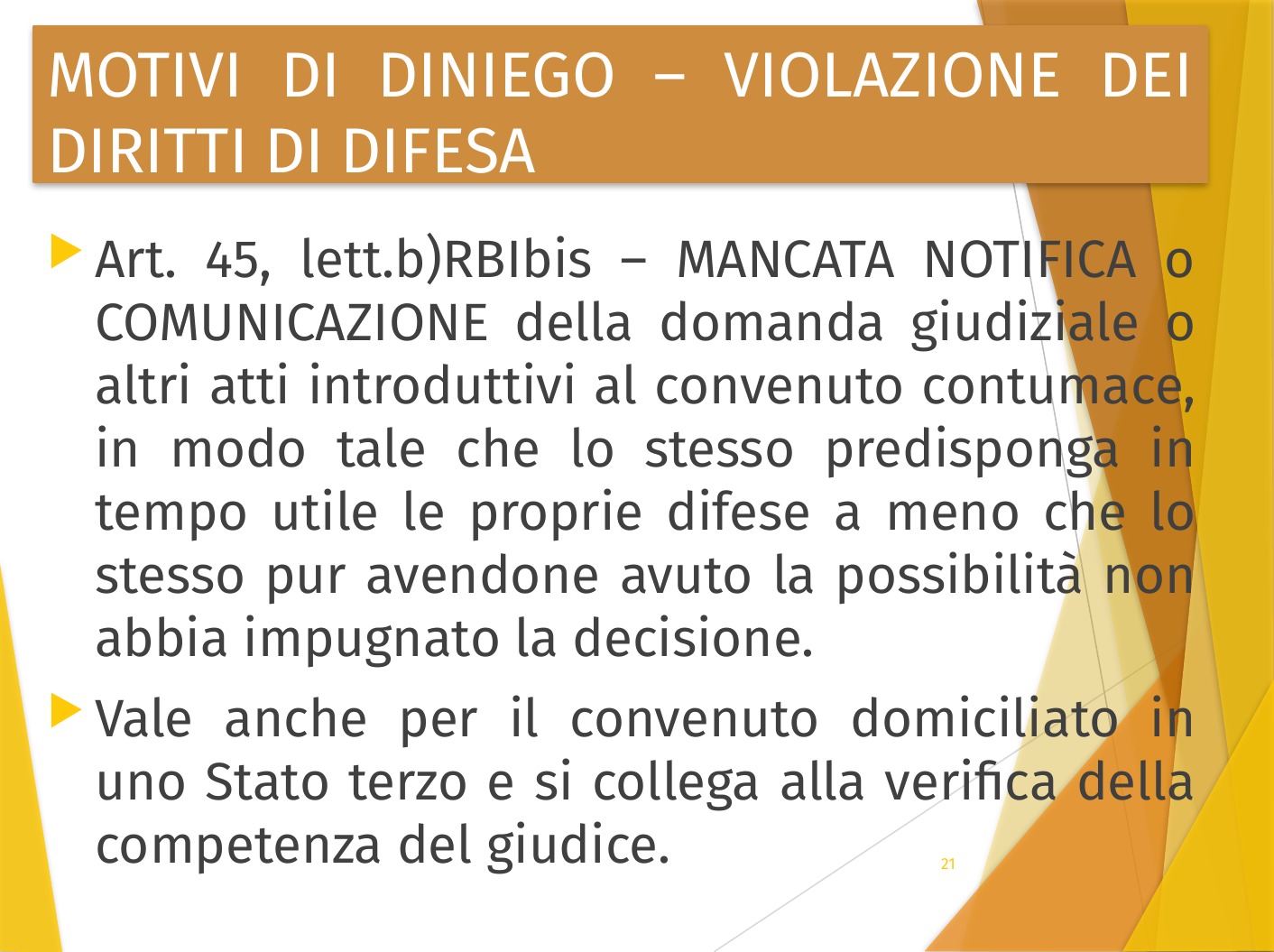

# MOTIVI DI DINIEGO – VIOLAZIONE DEI DIRITTI DI DIFESA
Art. 45, lett.b)RBIbis – MANCATA NOTIFICA o COMUNICAZIONE della domanda giudiziale o altri atti introduttivi al convenuto contumace, in modo tale che lo stesso predisponga in tempo utile le proprie difese a meno che lo stesso pur avendone avuto la possibilità non abbia impugnato la decisione.
Vale anche per il convenuto domiciliato in uno Stato terzo e si collega alla verifica della competenza del giudice.

21